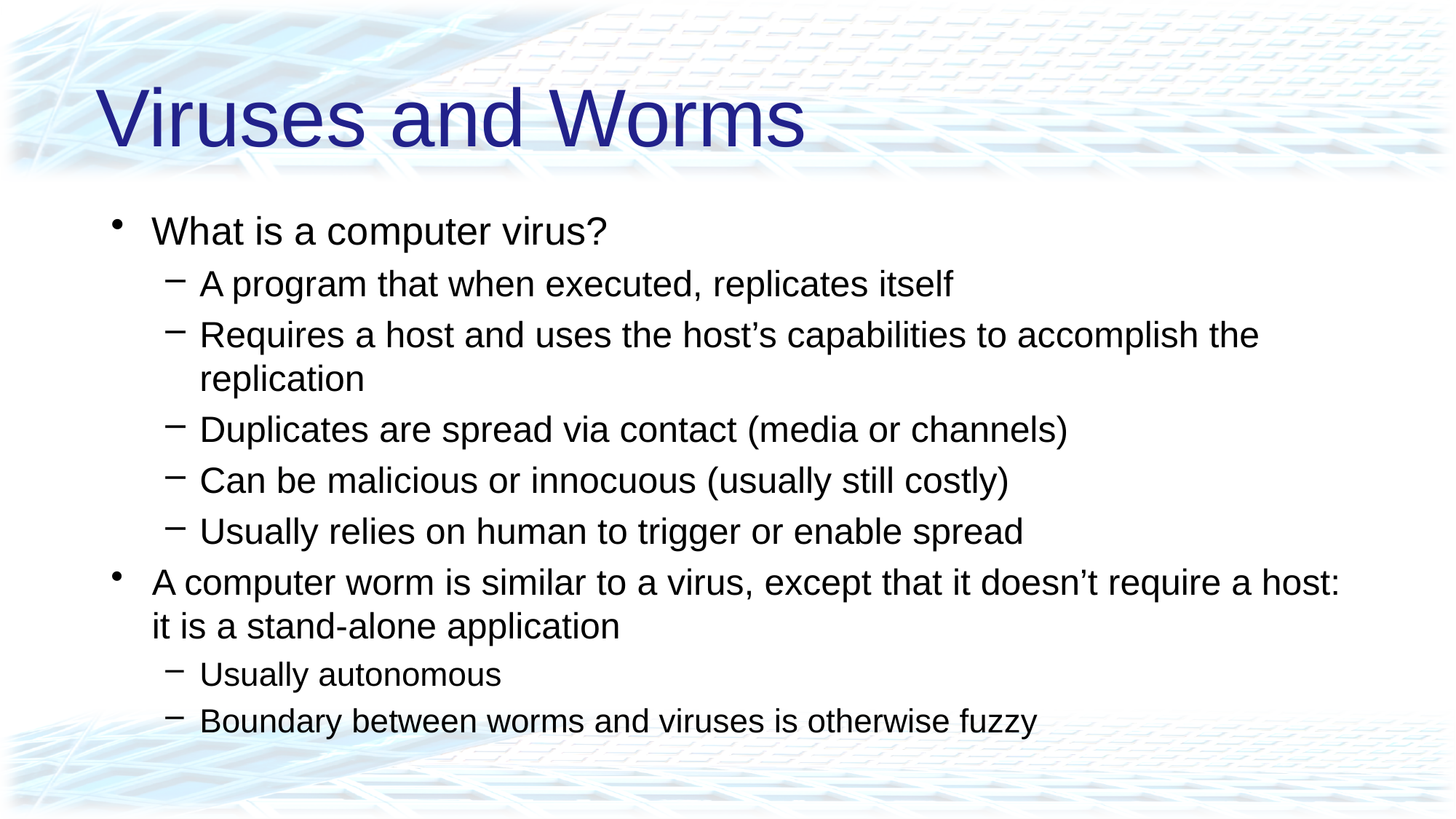

# Viruses and Worms
What is a computer virus?
A program that when executed, replicates itself
Requires a host and uses the host’s capabilities to accomplish the replication
Duplicates are spread via contact (media or channels)
Can be malicious or innocuous (usually still costly)
Usually relies on human to trigger or enable spread
A computer worm is similar to a virus, except that it doesn’t require a host: it is a stand-alone application
Usually autonomous
Boundary between worms and viruses is otherwise fuzzy